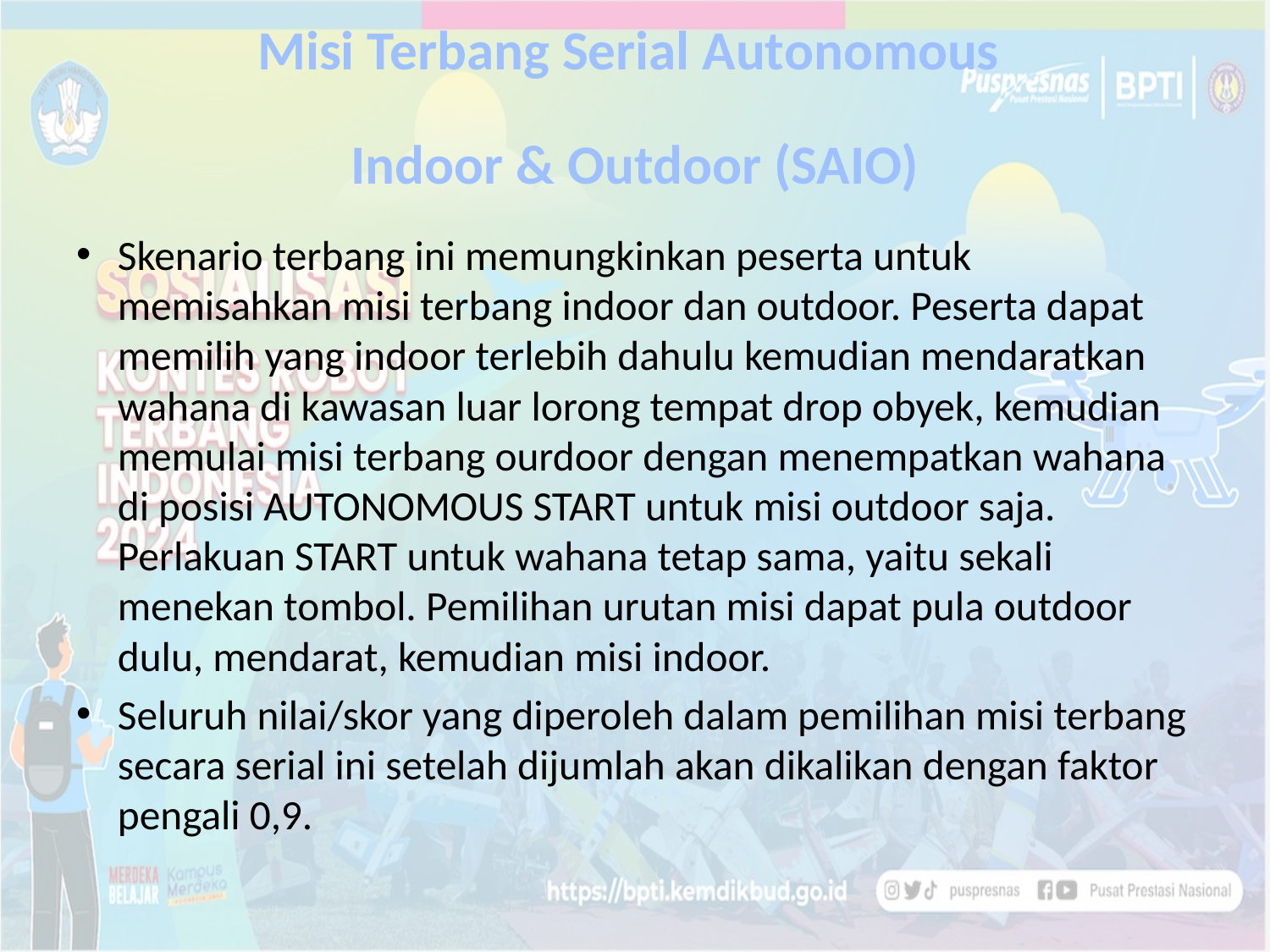

# Misi Terbang Serial Autonomous Indoor & Outdoor (SAIO)
Skenario terbang ini memungkinkan peserta untuk memisahkan misi terbang indoor dan outdoor. Peserta dapat memilih yang indoor terlebih dahulu kemudian mendaratkan wahana di kawasan luar lorong tempat drop obyek, kemudian memulai misi terbang ourdoor dengan menempatkan wahana di posisi AUTONOMOUS START untuk misi outdoor saja. Perlakuan START untuk wahana tetap sama, yaitu sekali menekan tombol. Pemilihan urutan misi dapat pula outdoor dulu, mendarat, kemudian misi indoor.
Seluruh nilai/skor yang diperoleh dalam pemilihan misi terbang secara serial ini setelah dijumlah akan dikalikan dengan faktor pengali 0,9.